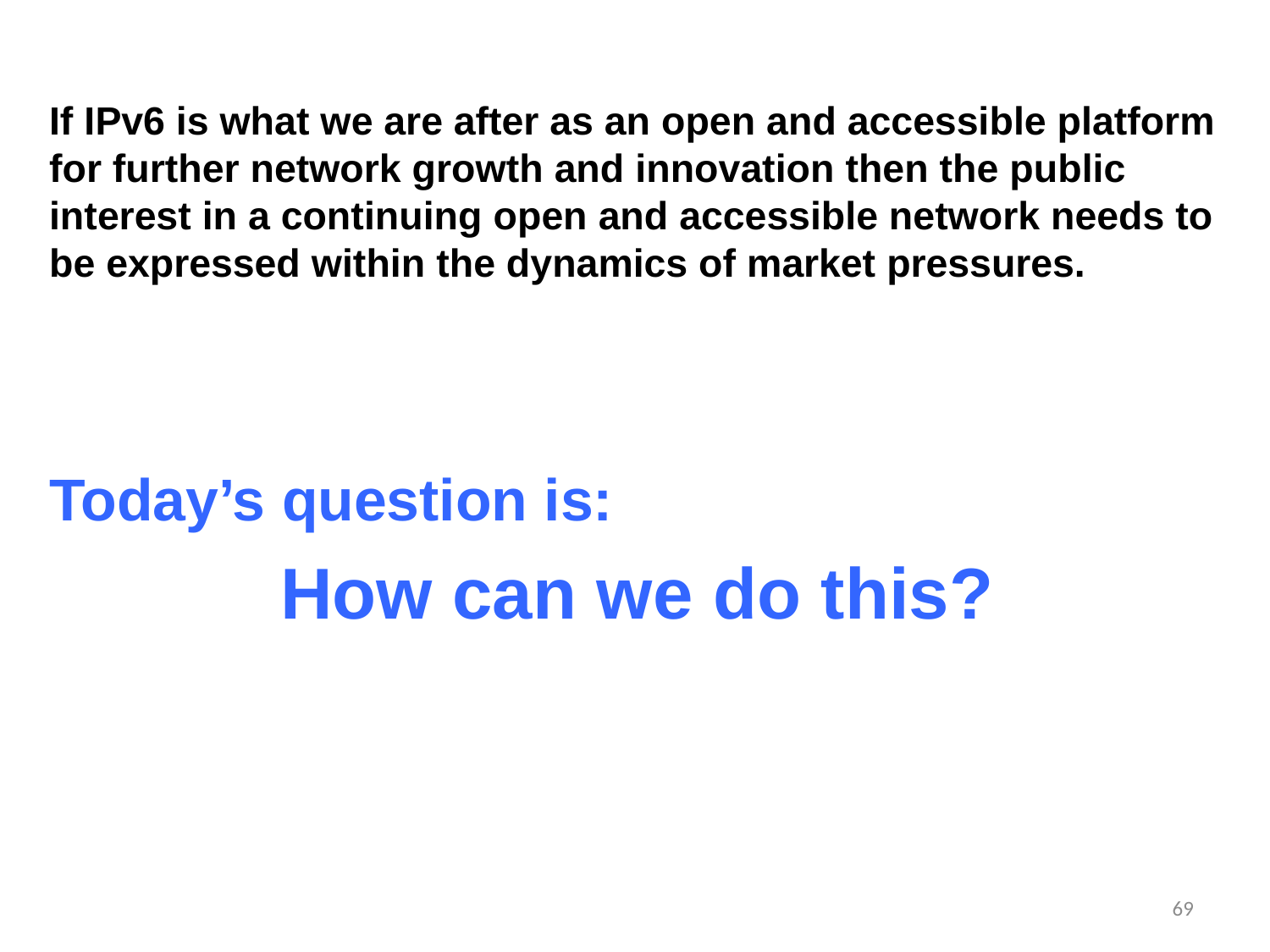

If IPv6 is what we are after as an open and accessible platform for further network growth and innovation then the public interest in a continuing open and accessible network needs to be expressed within the dynamics of market pressures.

Today’s question is:
              How can we do this?

69